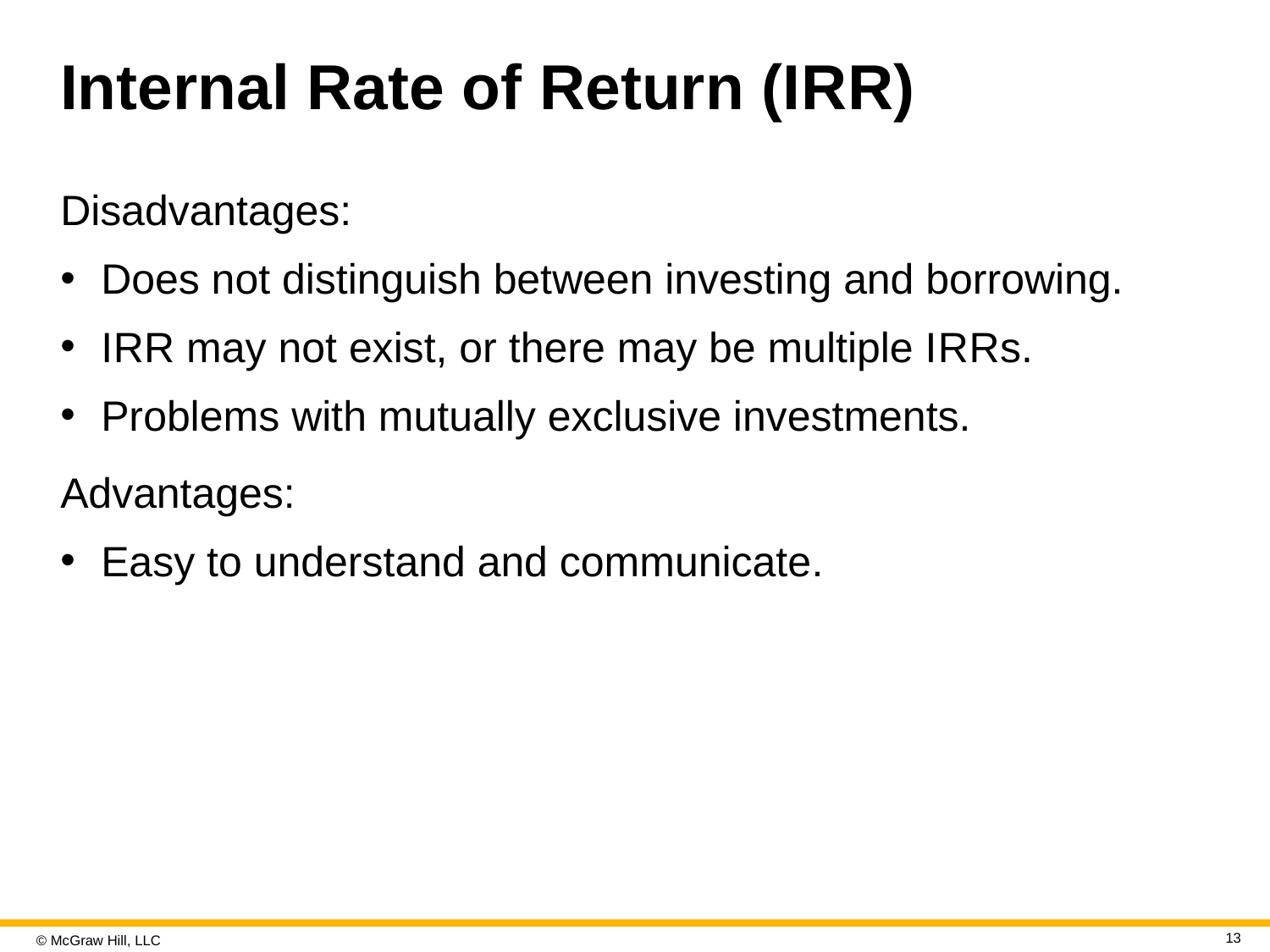

# Internal Rate of Return (I R R)
Disadvantages:
Does not distinguish between investing and borrowing.
I R R may not exist, or there may be multiple I R R s.
Problems with mutually exclusive investments.
Advantages:
Easy to understand and communicate.
13